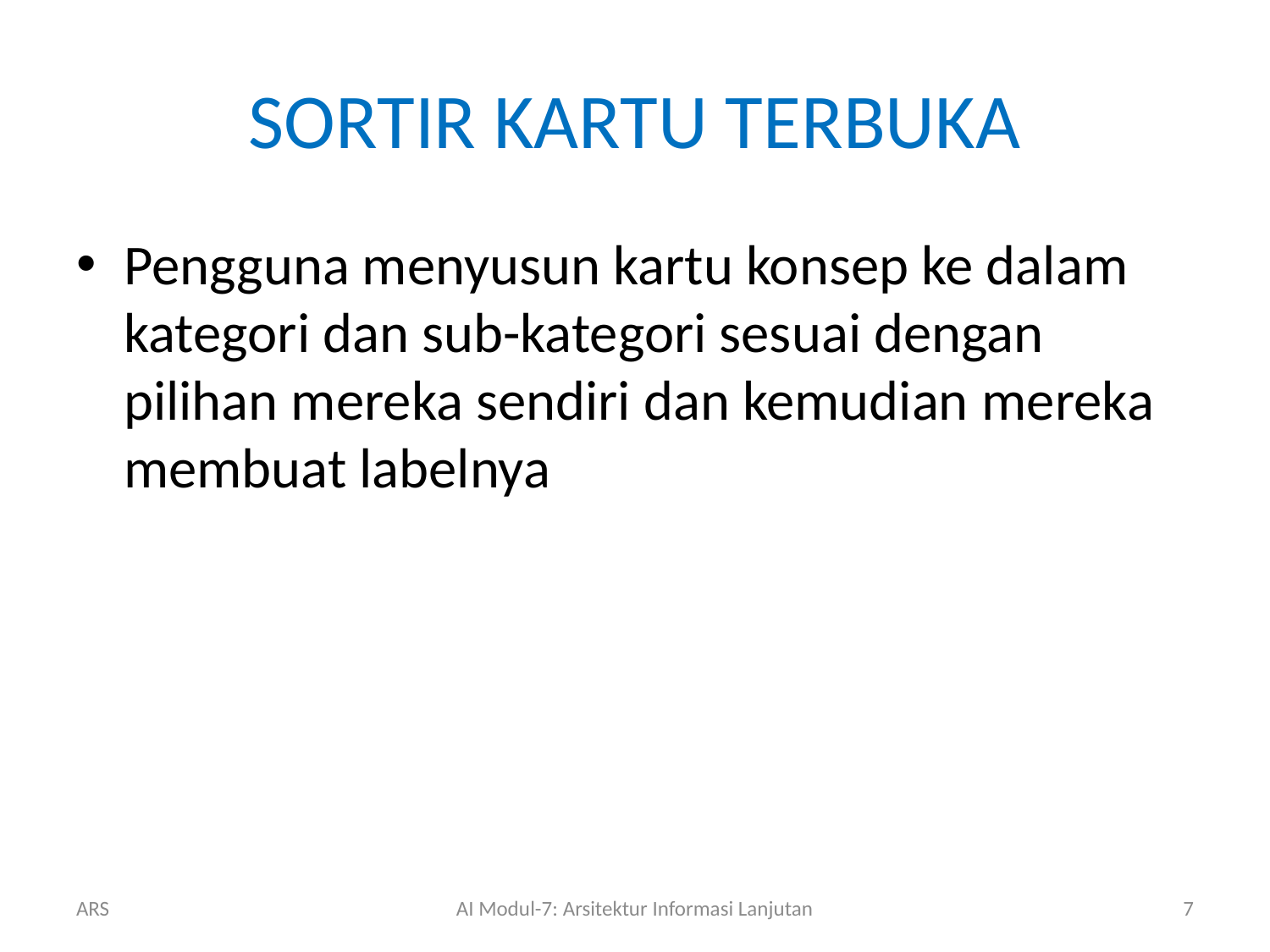

# SORTIR KARTU TERBUKA
Pengguna menyusun kartu konsep ke dalam kategori dan sub-kategori sesuai dengan pilihan mereka sendiri dan kemudian mereka membuat labelnya
ARS
AI Modul-7: Arsitektur Informasi Lanjutan
7